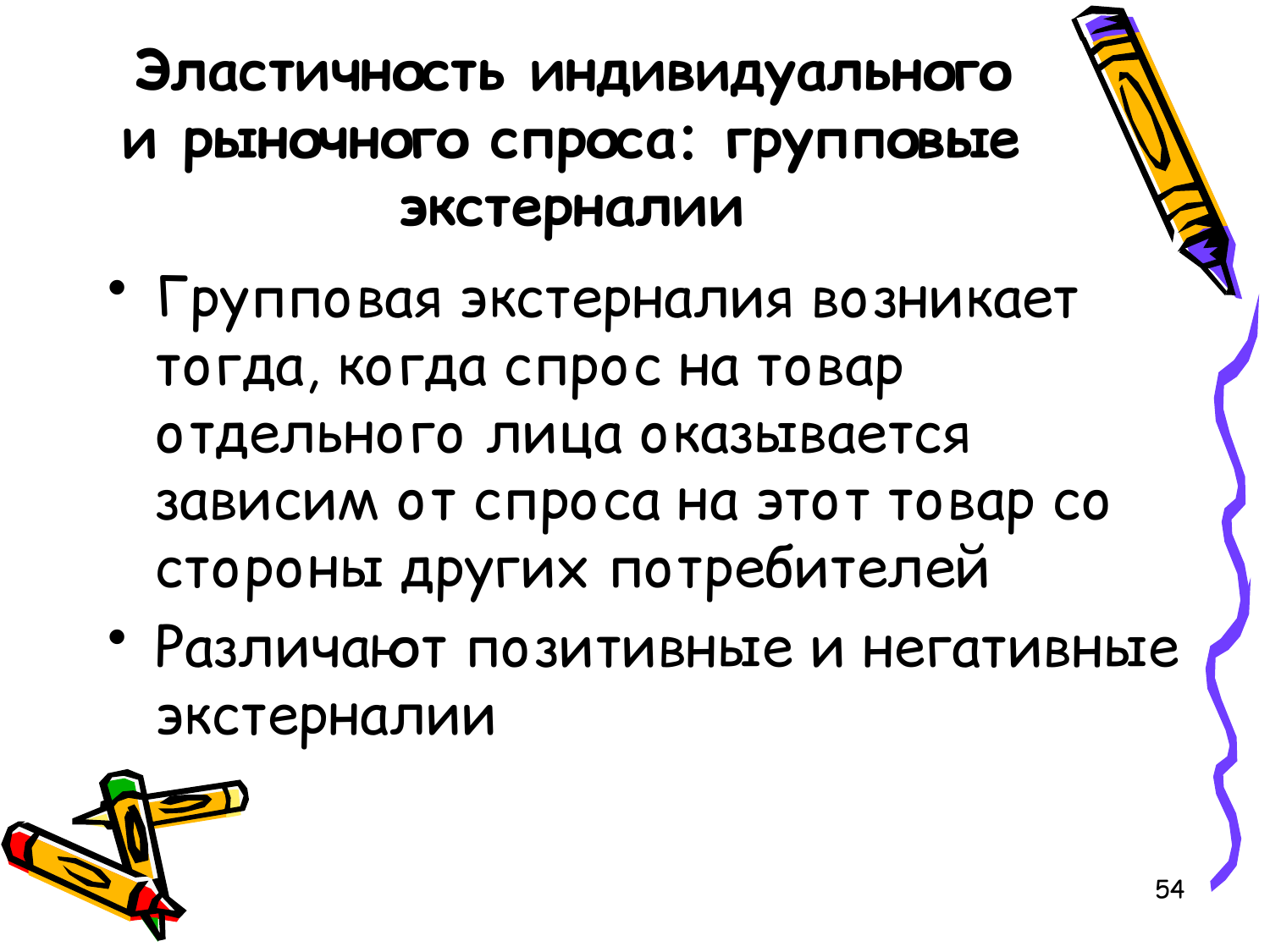

# Эластичность индивидуального и рыночного спроса: групповые экстерналии
Групповая экстерналия возникает тогда, когда спрос на товар отдельного лица оказывается зависим от спроса на этот товар со стороны других потребителей
Различают позитивные и негативные экстерналии
54